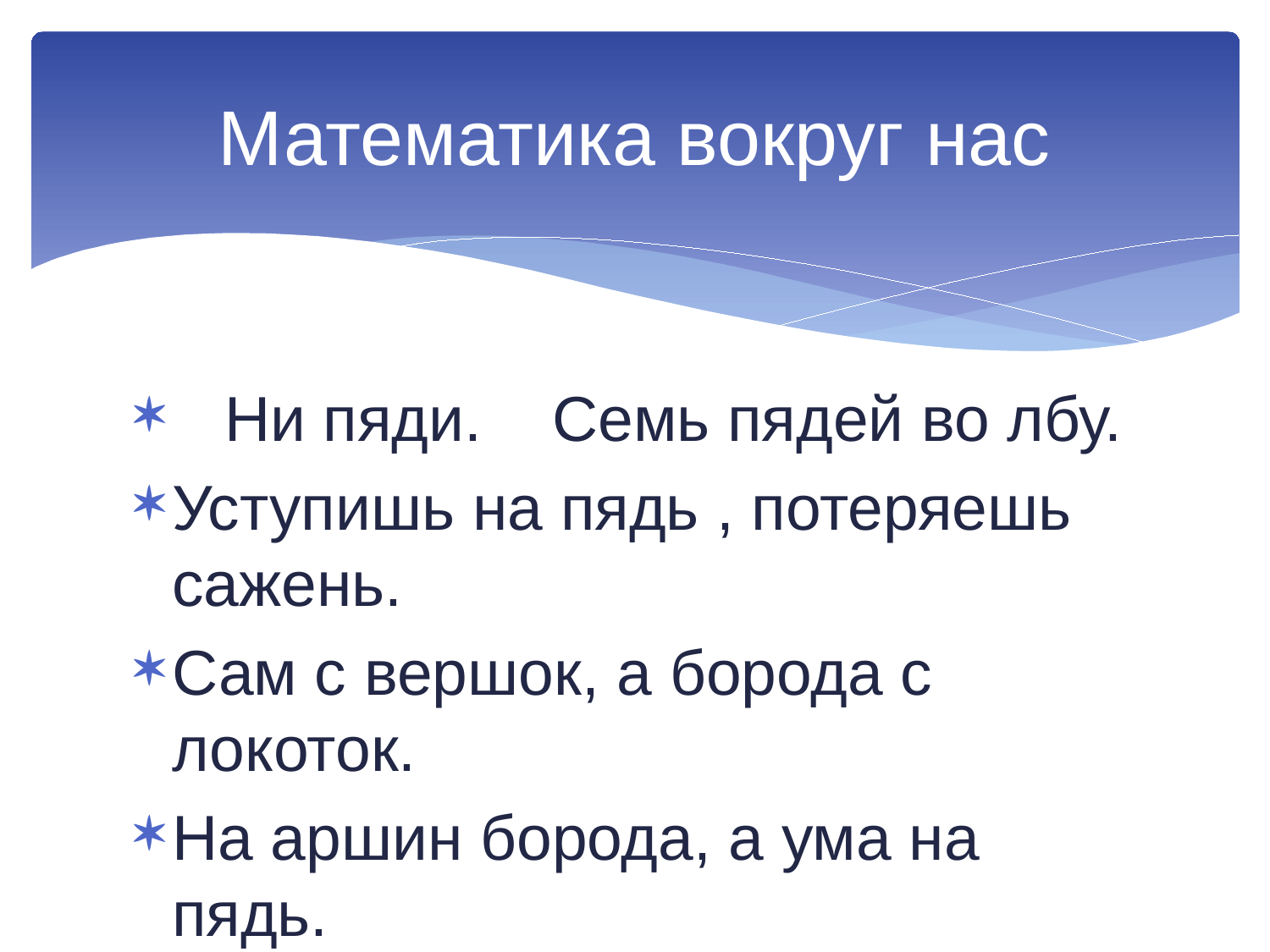

# Математика вокруг нас
   Ни пяди.    Семь пядей во лбу.
Уступишь на пядь , потеряешь сажень.
Сам с вершок, а борода с локоток.
На аршин борода, а ума на пядь.